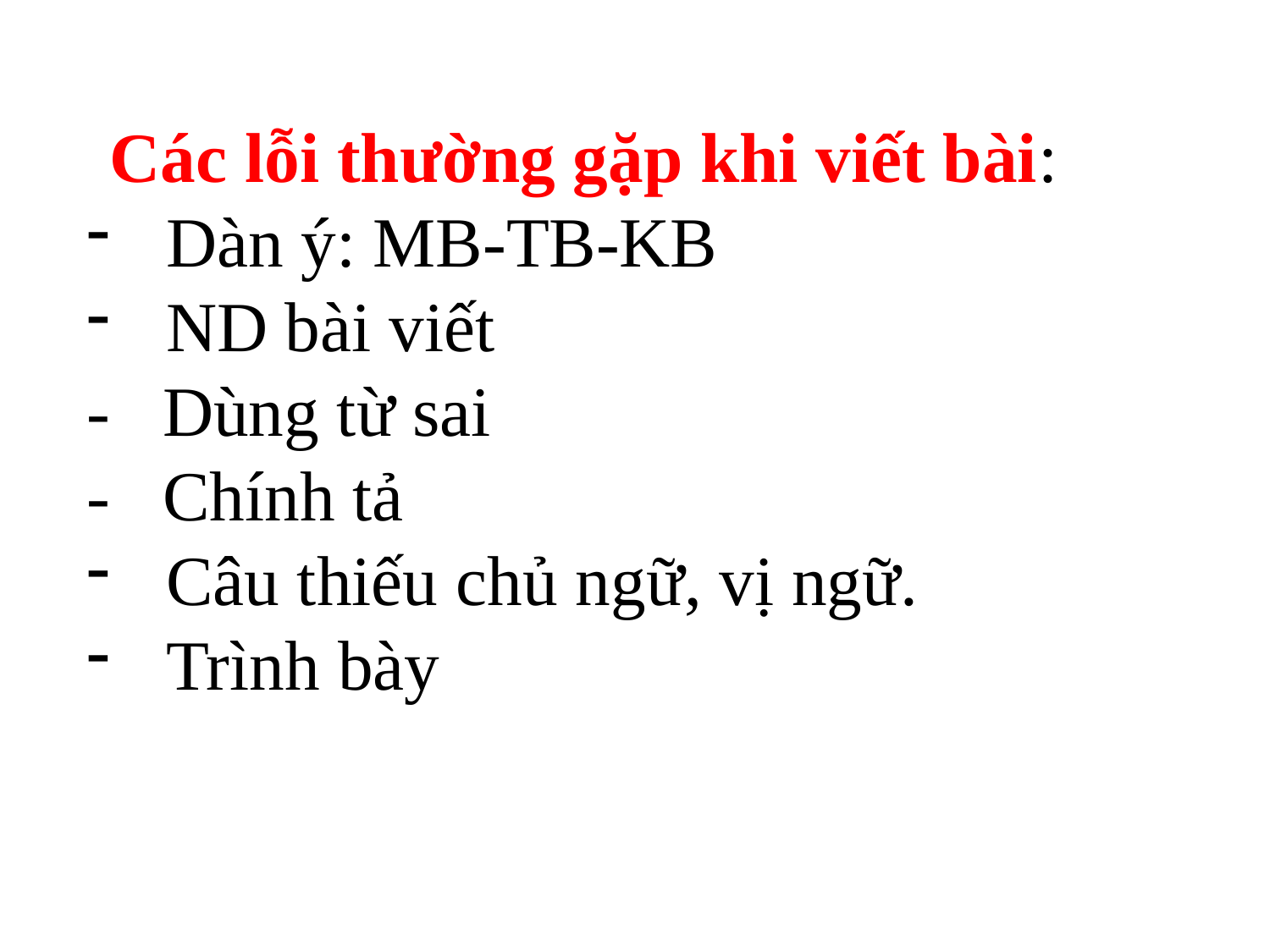

Các lỗi thường gặp khi viết bài:
Dàn ý: MB-TB-KB
ND bài viết
-   Dùng từ sai
-   Chính tả
Câu thiếu chủ ngữ, vị ngữ.
Trình bày